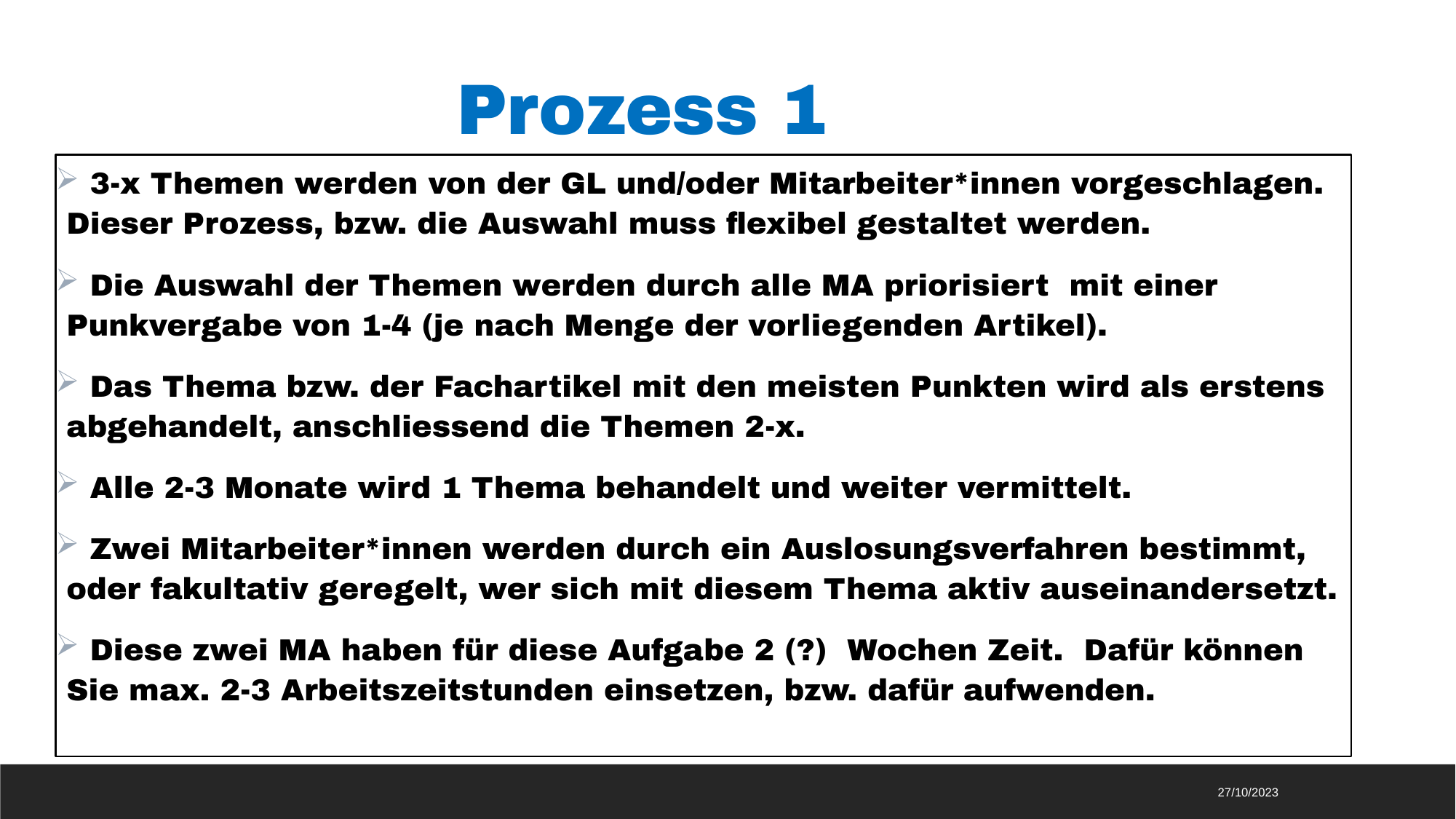

# Prozess 1
 3-x Themen werden von der GL und/oder Mitarbeiter*innen vorgeschlagen. Dieser Prozess, bzw. die Auswahl muss flexibel gestaltet werden.
 Die Auswahl der Themen werden durch alle MA priorisiert  mit einer Punkvergabe von 1-4 (je nach Menge der vorliegenden Artikel).
 Das Thema bzw. der Fachartikel mit den meisten Punkten wird als erstens abgehandelt, anschliessend die Themen 2-x.
 Alle 2-3 Monate wird 1 Thema behandelt und weiter vermittelt.
 Zwei Mitarbeiter*innen werden durch ein Auslosungsverfahren bestimmt, oder fakultativ geregelt, wer sich mit diesem Thema aktiv auseinandersetzt.
 Diese zwei MA haben für diese Aufgabe 2 (?)  Wochen Zeit.  Dafür können Sie max. 2-3 Arbeitszeitstunden einsetzen, bzw. dafür aufwenden.

27/10/2023